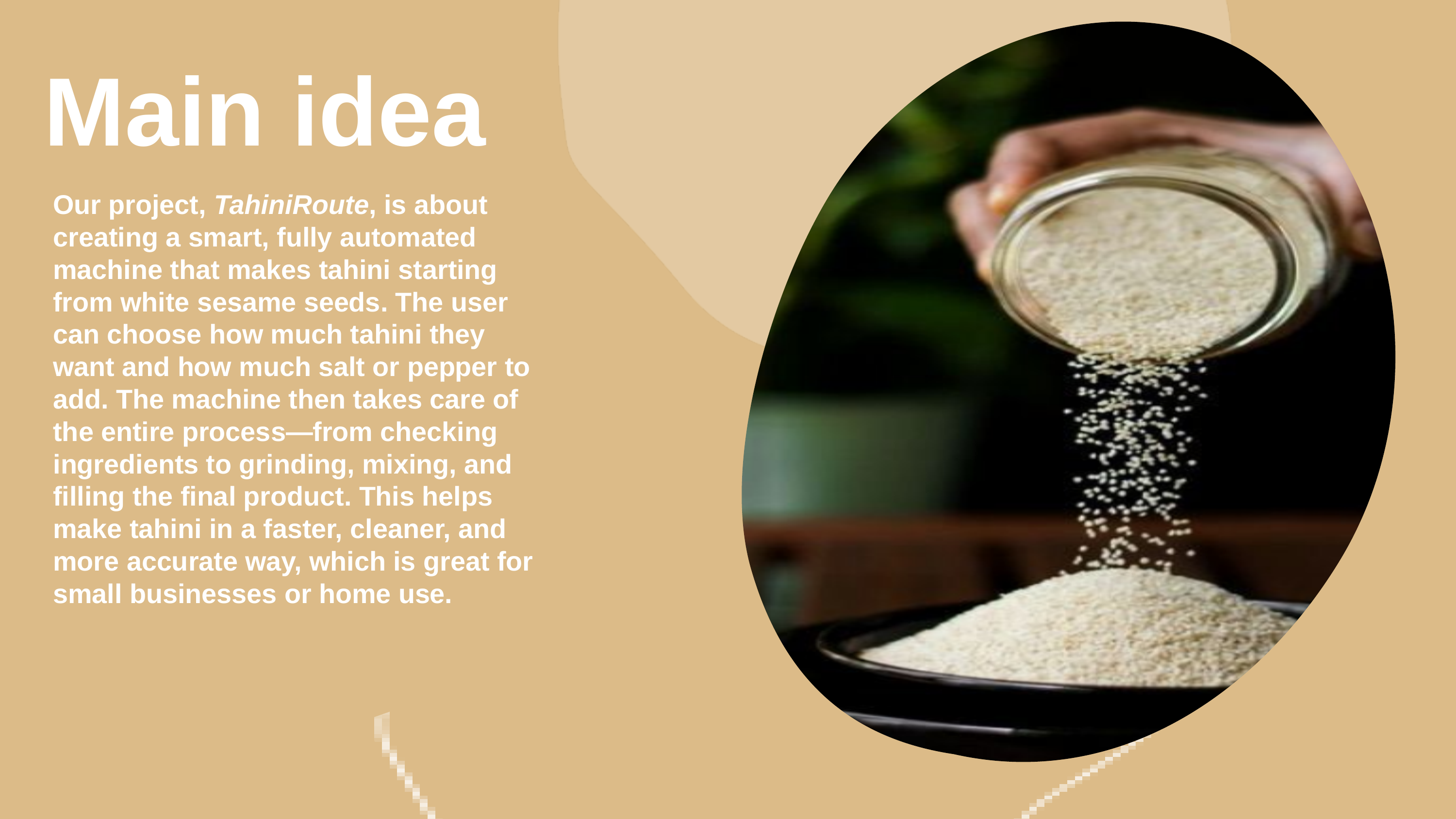

Main idea

Our project, TahiniRoute, is about creating a smart, fully automated machine that makes tahini starting from white sesame seeds. The user can choose how much tahini they want and how much salt or pepper to add. The machine then takes care of the entire process—from checking ingredients to grinding, mixing, and filling the final product. This helps make tahini in a faster, cleaner, and more accurate way, which is great for small businesses or home use.